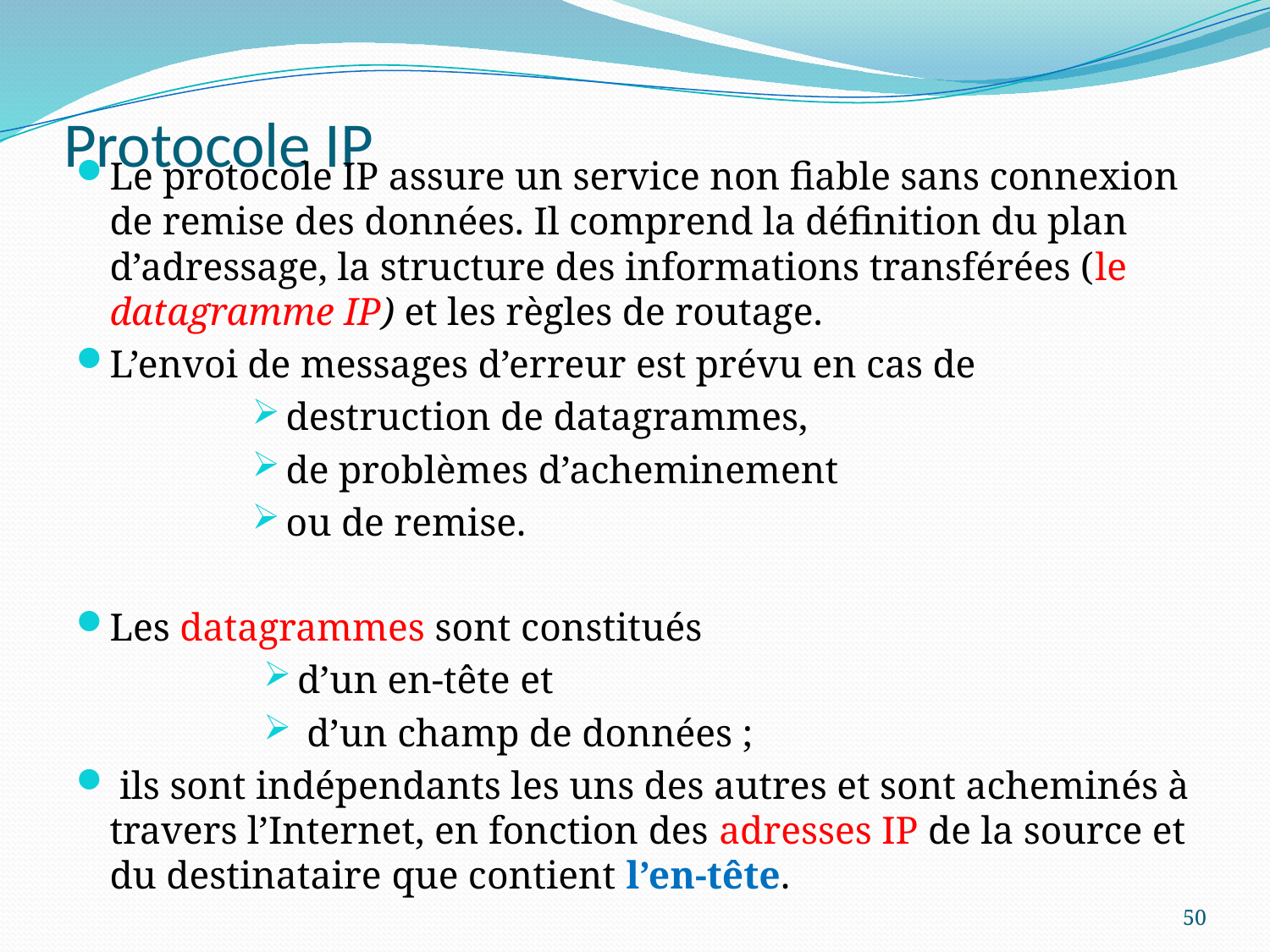

# Protocole IP
Le protocole IP assure un service non fiable sans connexion de remise des données. Il comprend la définition du plan d’adressage, la structure des informations transférées (le datagramme IP) et les règles de routage.
L’envoi de messages d’erreur est prévu en cas de
destruction de datagrammes,
de problèmes d’acheminement
ou de remise.

Les datagrammes sont constitués
d’un en-tête et
 d’un champ de données ;
 ils sont indépendants les uns des autres et sont acheminés à travers l’Internet, en fonction des adresses IP de la source et du destinataire que contient l’en-tête.
50